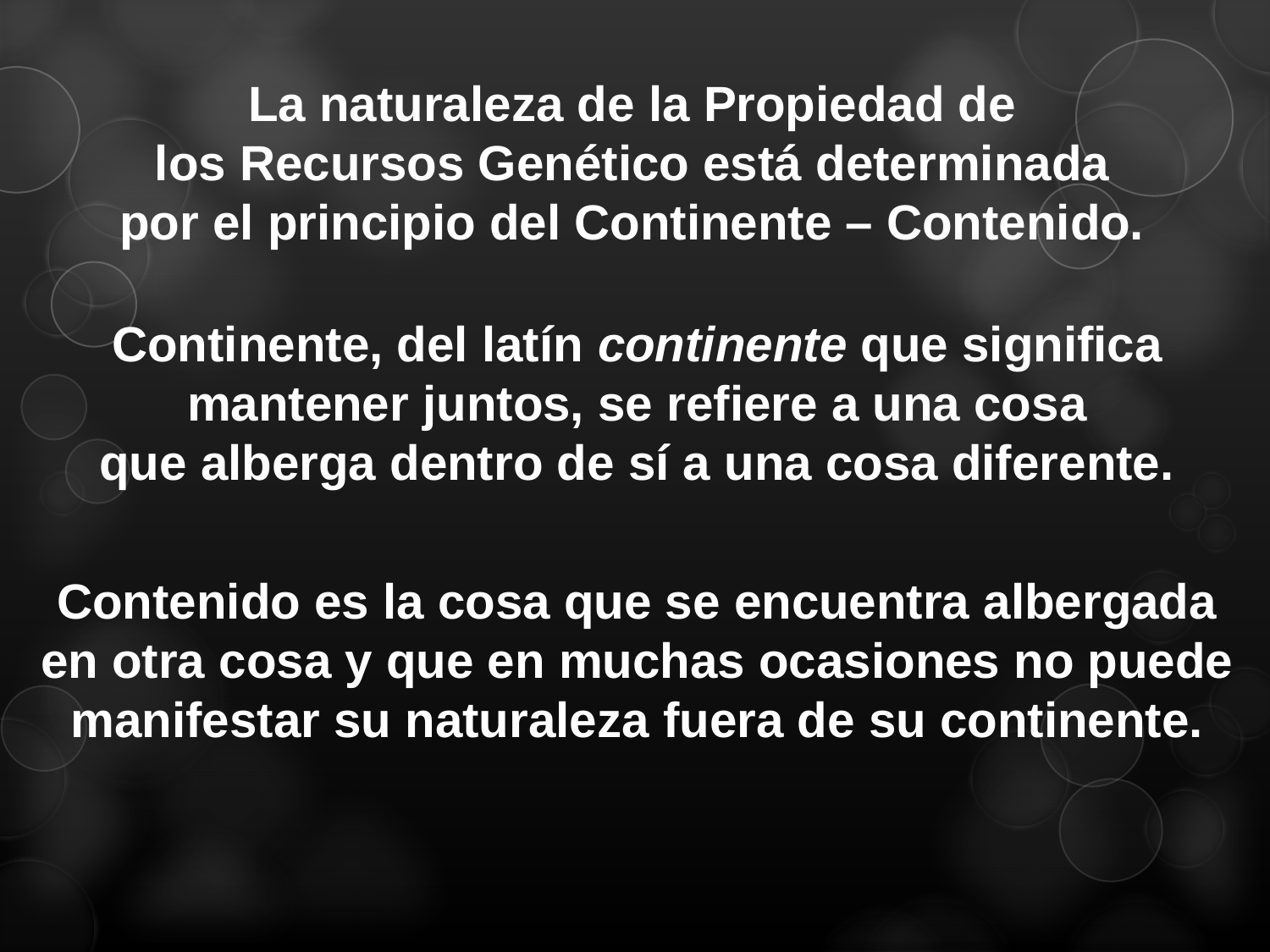

La naturaleza de la Propiedad de
los Recursos Genético está determinada
por el principio del Continente – Contenido.
Continente, del latín continente que significa mantener juntos, se refiere a una cosa
que alberga dentro de sí a una cosa diferente.
Contenido es la cosa que se encuentra albergada en otra cosa y que en muchas ocasiones no puede manifestar su naturaleza fuera de su continente.